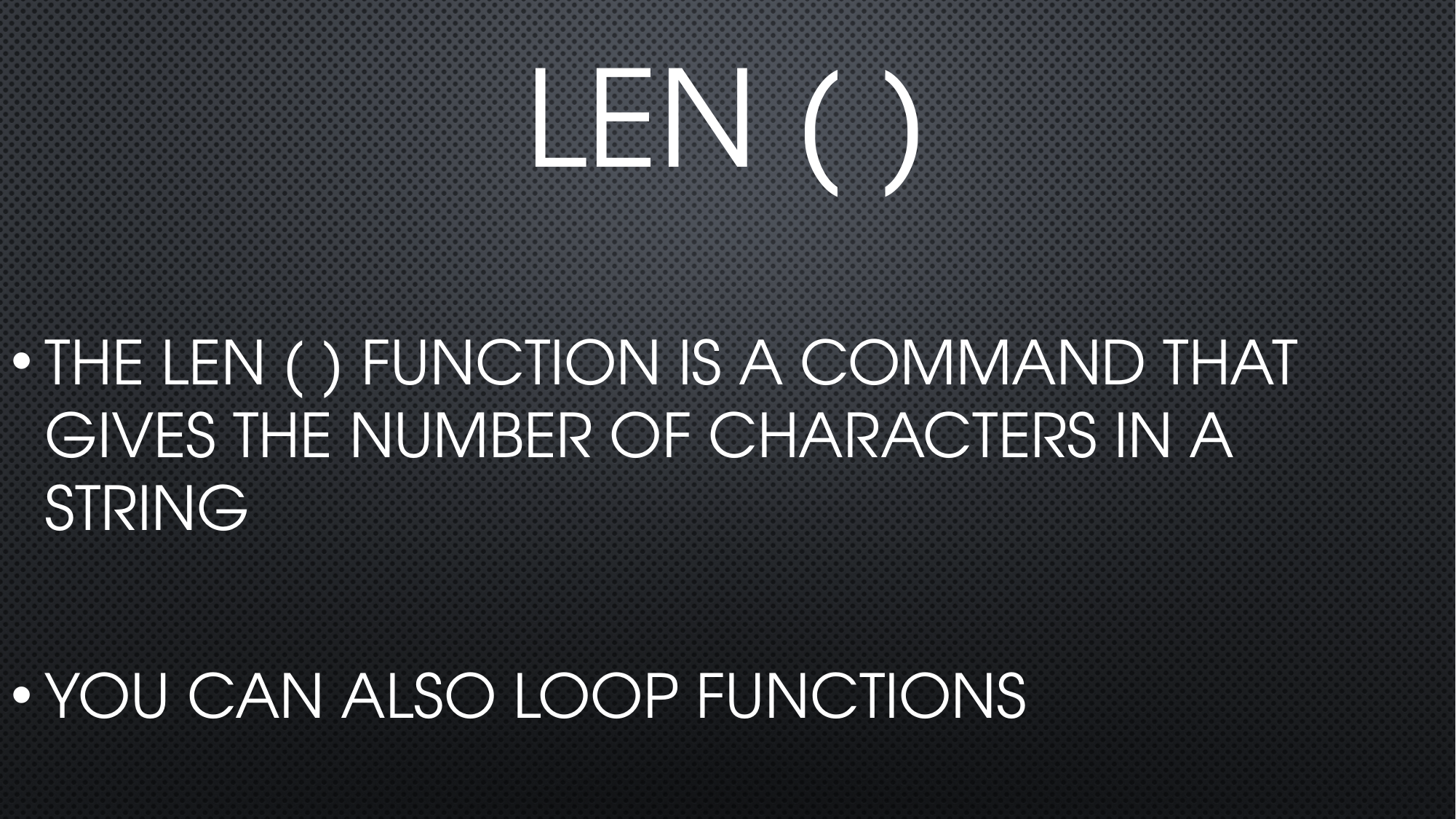

# LEN ( )
The LEN ( ) function is a command that gives the number of characters in a string

You can also loop functions